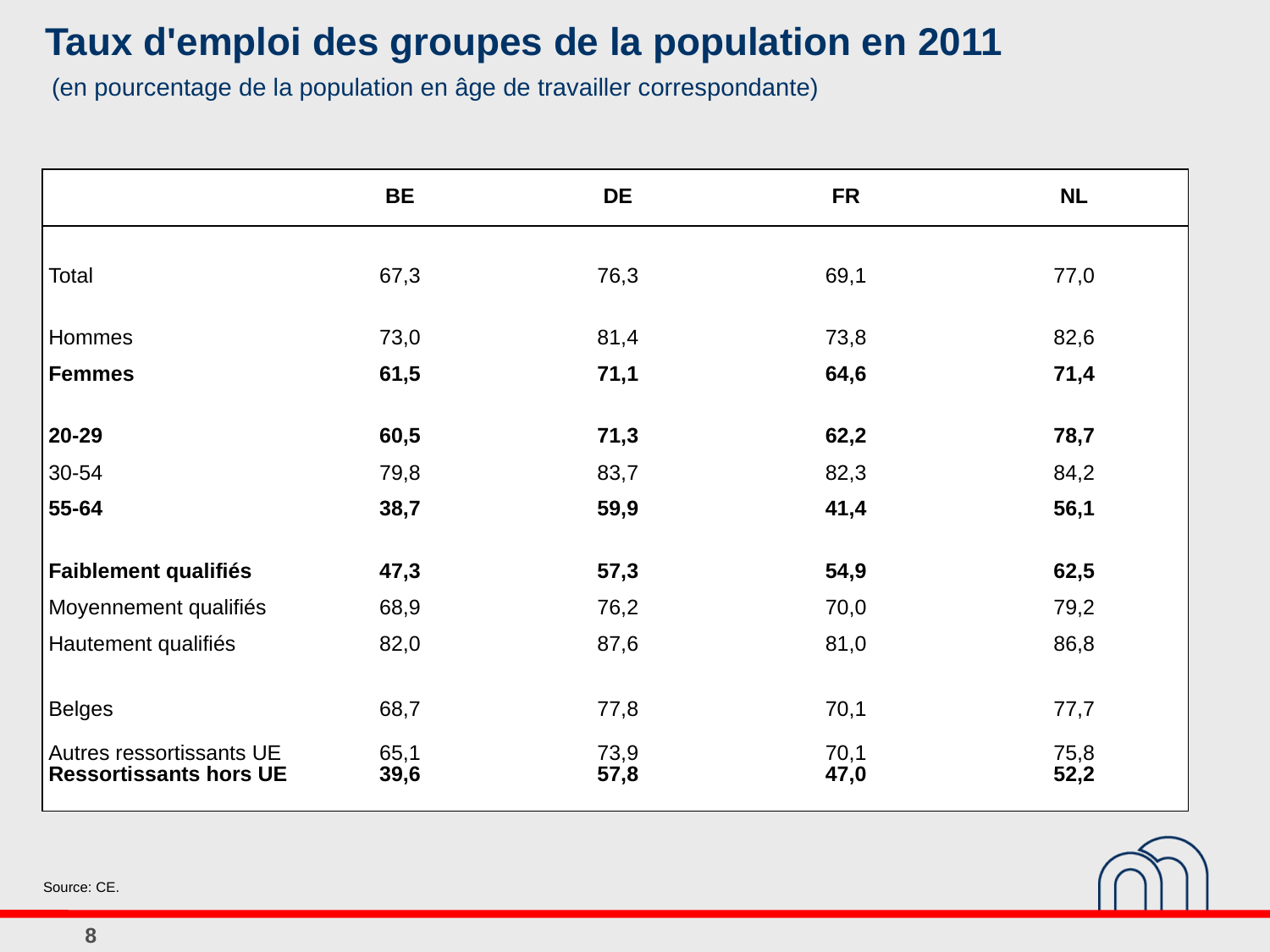

# Taux d'emploi des groupes de la population en 2011
(en pourcentage de la population en âge de travailler correspondante)
|  | BE | DE | FR | NL |
| --- | --- | --- | --- | --- |
|  |  |  |  |  |
| Total | 67,3 | 76,3 | 69,1 | 77,0 |
|  |  |  |  |  |
| Hommes | 73,0 | 81,4 | 73,8 | 82,6 |
| Femmes | 61,5 | 71,1 | 64,6 | 71,4 |
|  |  |  |  |  |
| 20-29 | 60,5 | 71,3 | 62,2 | 78,7 |
| 30-54 | 79,8 | 83,7 | 82,3 | 84,2 |
| 55-64 | 38,7 | 59,9 | 41,4 | 56,1 |
|  |  |  |  |  |
| Faiblement qualifiés | 47,3 | 57,3 | 54,9 | 62,5 |
| Moyennement qualifiés | 68,9 | 76,2 | 70,0 | 79,2 |
| Hautement qualifiés | 82,0 | 87,6 | 81,0 | 86,8 |
|  |  |  |  |  |
| Belges | 68,7 | 77,8 | 70,1 | 77,7 |
| Autres ressortissants UE | 65,1 | 73,9 | 70,1 | 75,8 |
| Ressortissants hors UE | 39,6 | 57,8 | 47,0 | 52,2 |
|  |  |  |  |  |
| Source: CE. |
| --- |
8